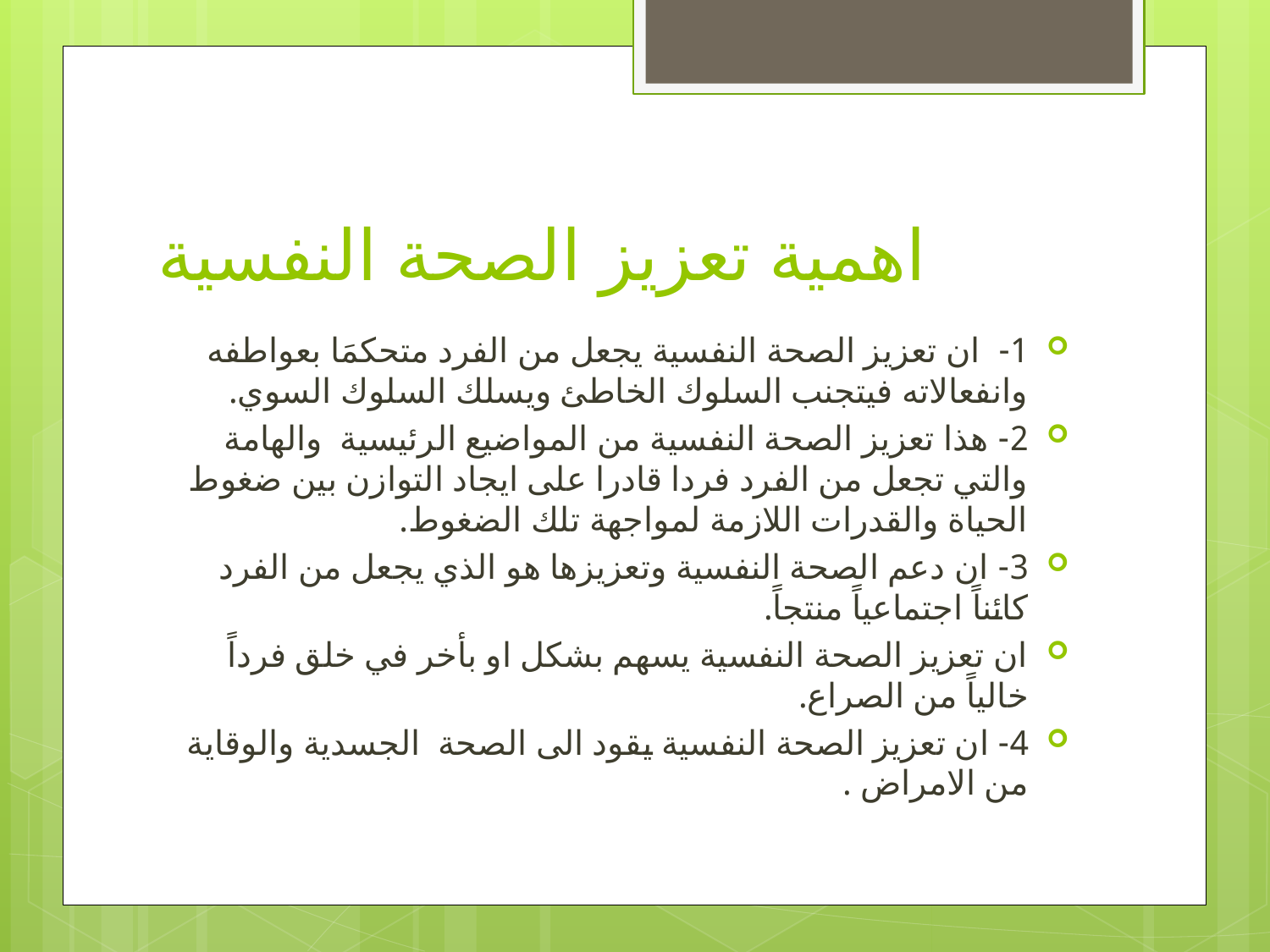

# اهمية تعزيز الصحة النفسية
1-  ان تعزيز الصحة النفسية يجعل من الفرد متحكمَا بعواطفه وانفعالاته فيتجنب السلوك الخاطئ ويسلك السلوك السوي.
2- هذا تعزيز الصحة النفسية من المواضيع الرئيسية  والهامة والتي تجعل من الفرد فردا قادرا على ايجاد التوازن بين ضغوط الحياة والقدرات اللازمة لمواجهة تلك الضغوط.
3- ان دعم الصحة النفسية وتعزيزها هو الذي يجعل من الفرد كائناً اجتماعياً منتجاً.
ان تعزيز الصحة النفسية يسهم بشكل او بأخر في خلق فرداً خالياً من الصراع.
4- ان تعزيز الصحة النفسية يقود الى الصحة  الجسدية والوقاية من الامراض .